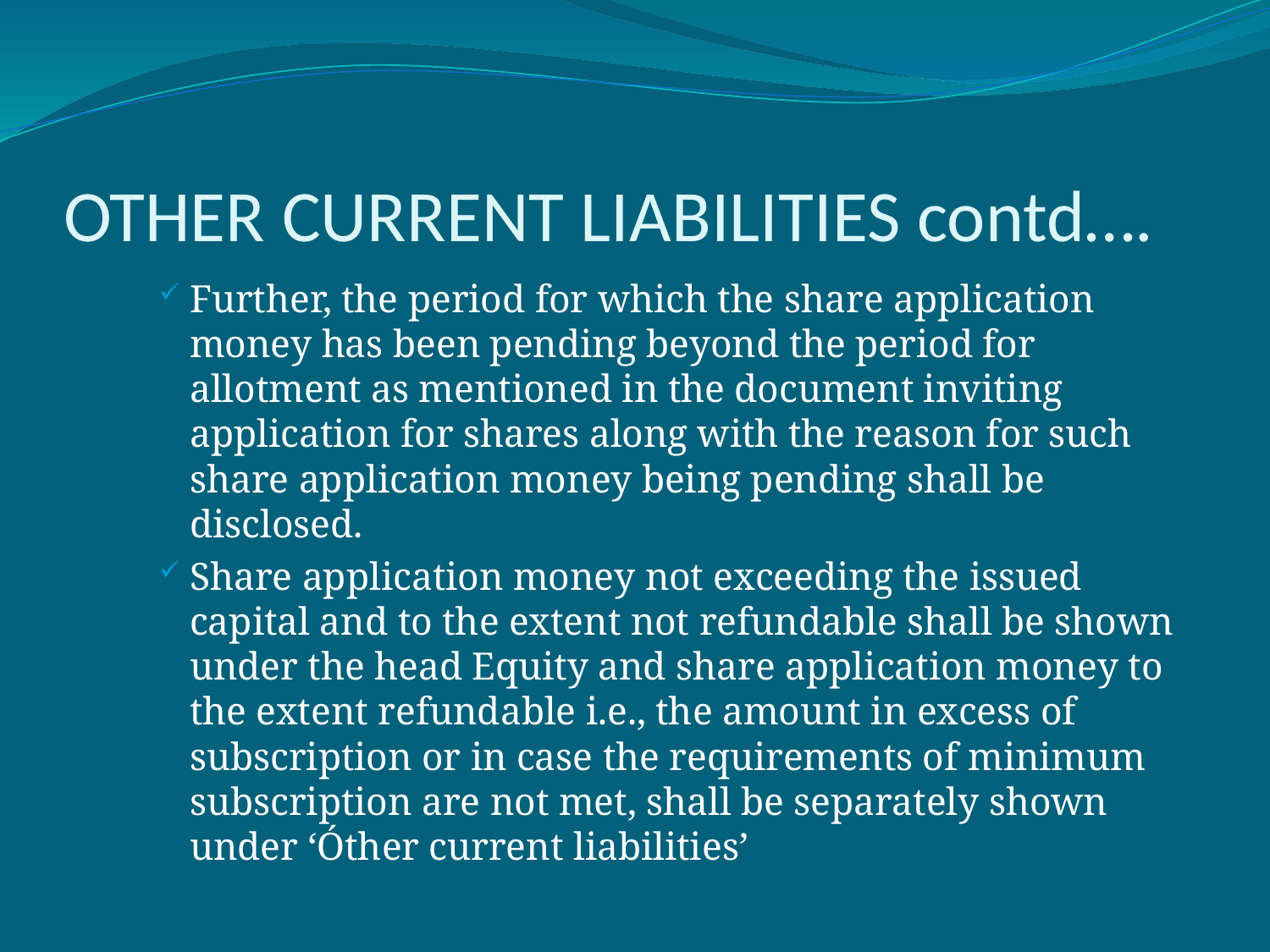

# OTHER CURRENT LIABILITIES contd….
Further, the period for which the share application money has been pending beyond the period for allotment as mentioned in the document inviting application for shares along with the reason for such share application money being pending shall be disclosed.
Share application money not exceeding the issued capital and to the extent not refundable shall be shown under the head Equity and share application money to the extent refundable i.e., the amount in excess of subscription or in case the requirements of minimum subscription are not met, shall be separately shown under ‘Óther current liabilities’